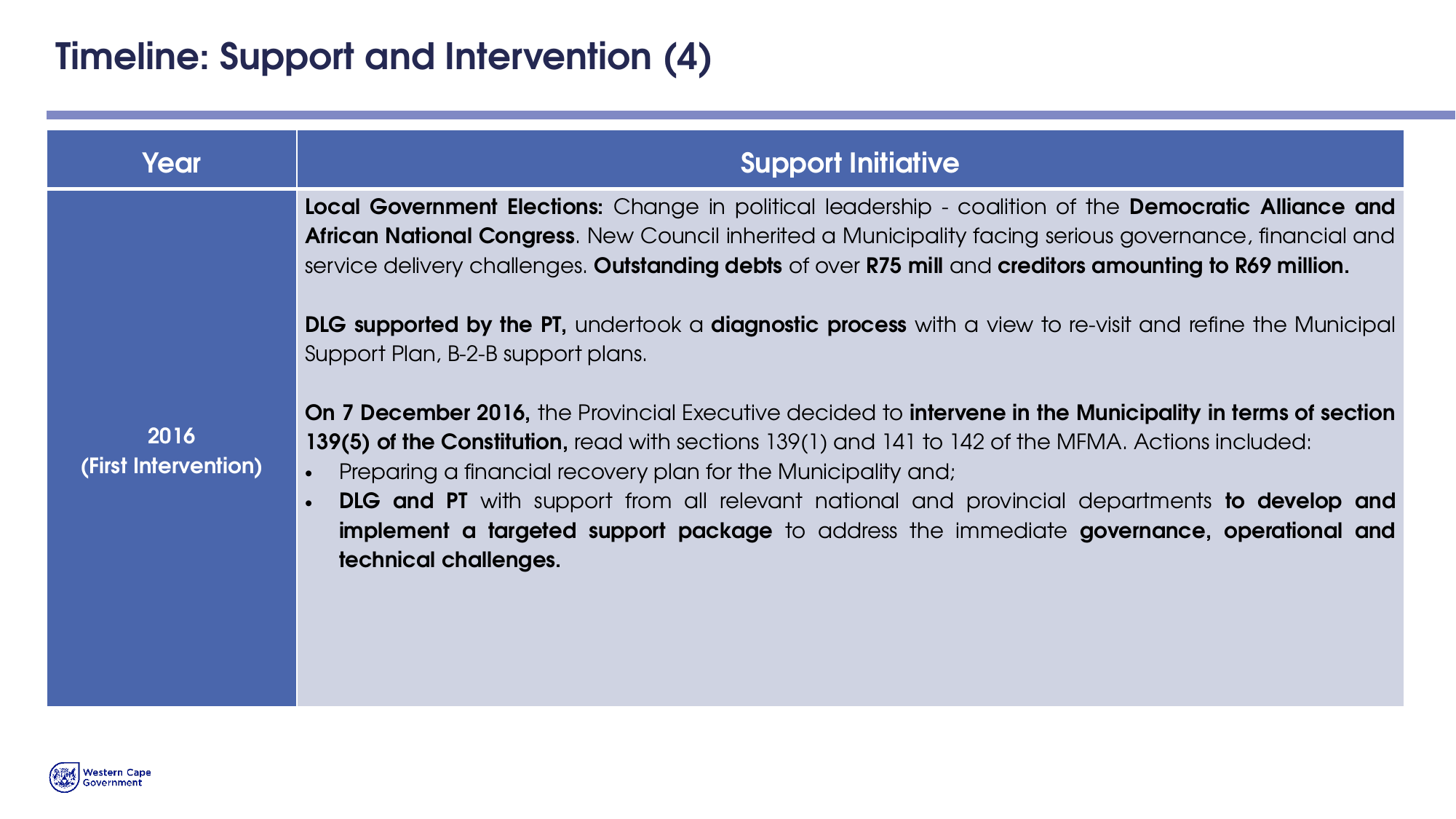

# Timeline: Support and Intervention (4)
| Year | Support Initiative |
| --- | --- |
| 2016 (First Intervention) | Local Government Elections: Change in political leadership - coalition of the Democratic Alliance and African National Congress. New Council inherited a Municipality facing serious governance, financial and service delivery challenges. Outstanding debts of over R75 mill and creditors amounting to R69 million. DLG supported by the PT, undertook a diagnostic process with a view to re-visit and refine the Municipal Support Plan, B-2-B support plans. On 7 December 2016, the Provincial Executive decided to intervene in the Municipality in terms of section 139(5) of the Constitution, read with sections 139(1) and 141 to 142 of the MFMA. Actions included: Preparing a financial recovery plan for the Municipality and; DLG and PT with support from all relevant national and provincial departments to develop and implement a targeted support package to address the immediate governance, operational and technical challenges. |